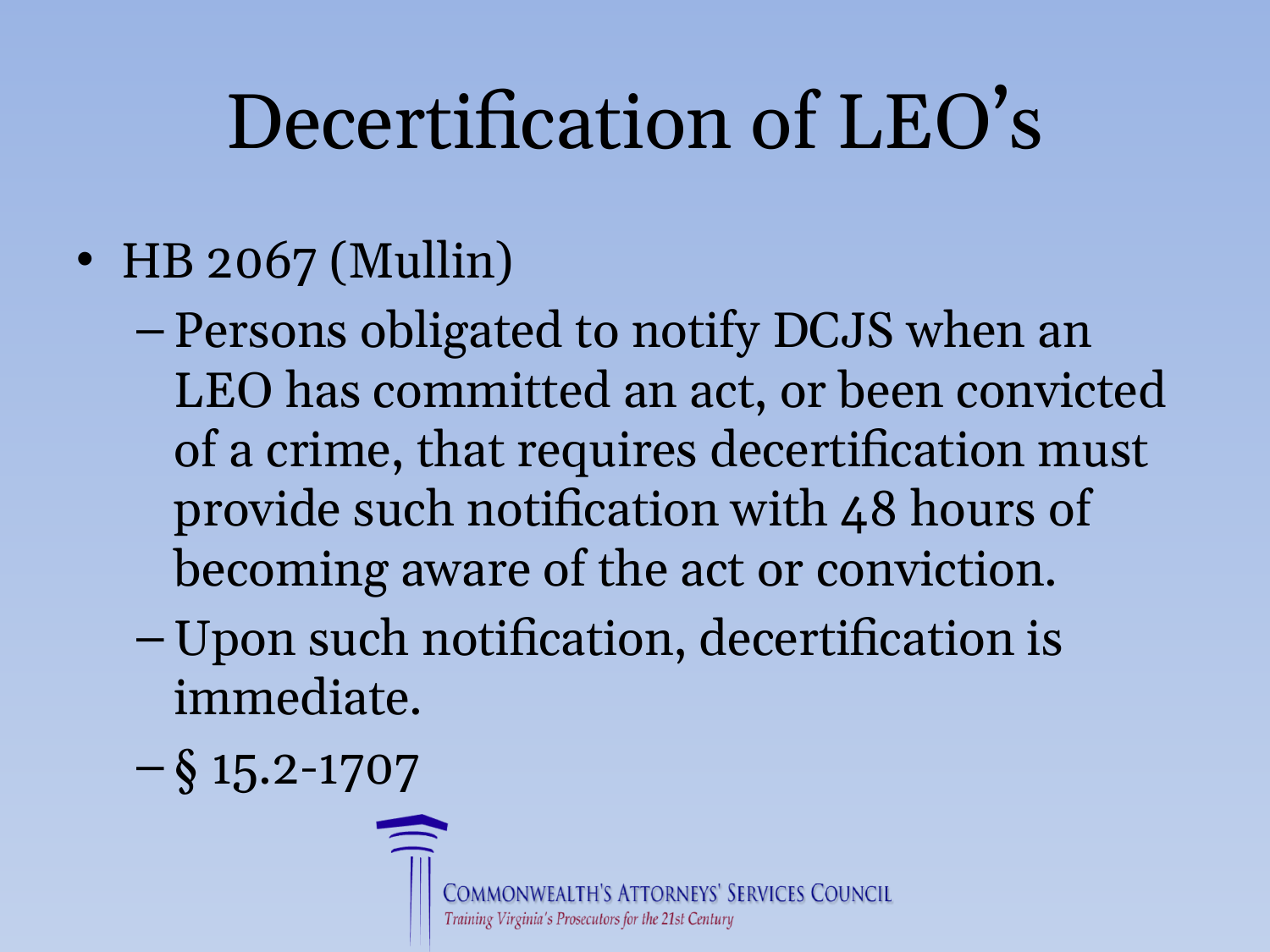

# Decertification of LEO’s
HB 2067 (Mullin)
Persons obligated to notify DCJS when an LEO has committed an act, or been convicted of a crime, that requires decertification must provide such notification with 48 hours of becoming aware of the act or conviction.
Upon such notification, decertification is immediate.
§ 15.2-1707